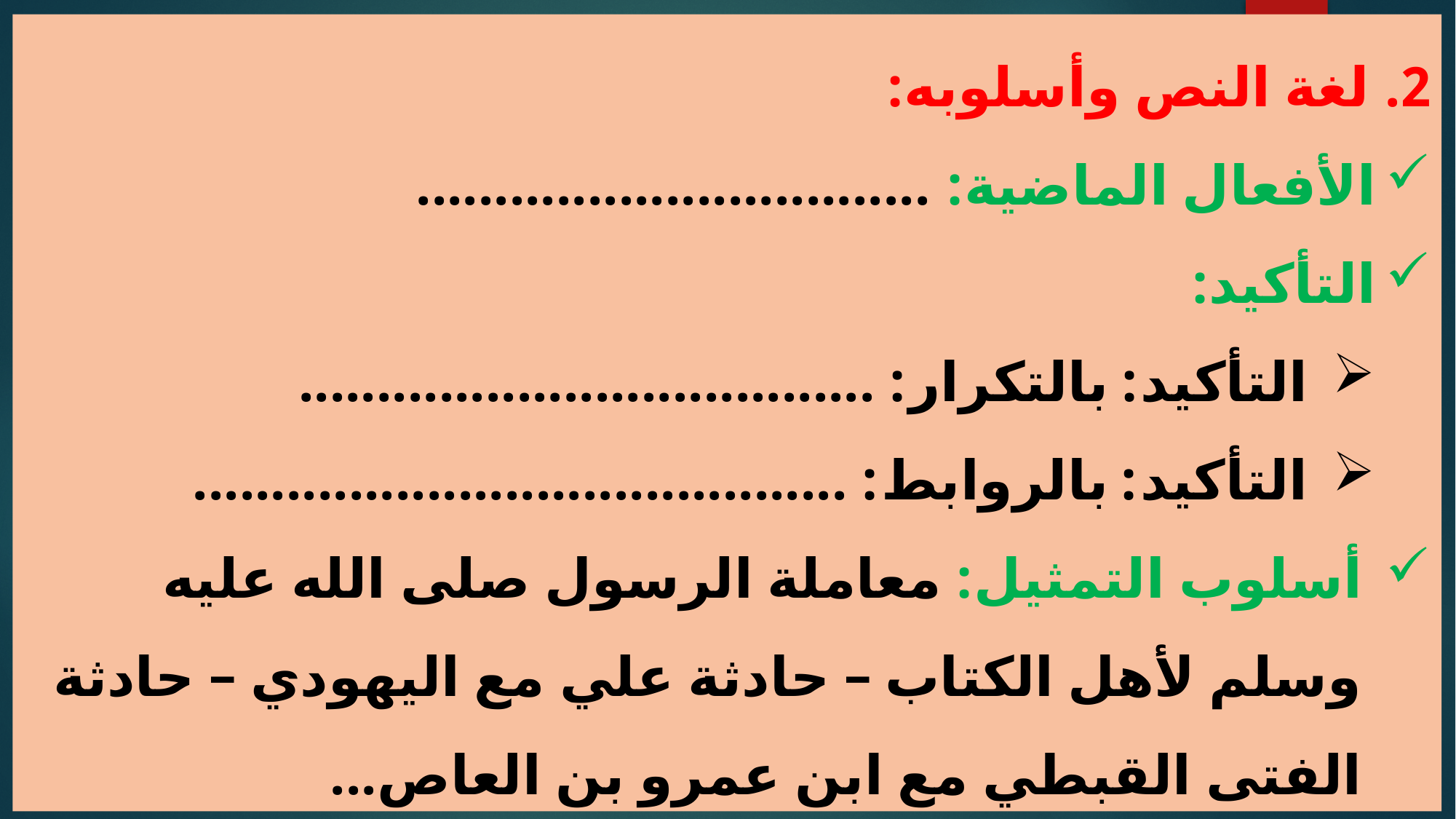

لغة النص وأسلوبه:
الأفعال الماضية: .................................
التأكيد:
التأكيد: بالتكرار: .....................................
التأكيد: بالروابط: ..........................................
أسلوب التمثيل: معاملة الرسول صلى الله عليه وسلم لأهل الكتاب – حادثة علي مع اليهودي – حادثة الفتى القبطي مع ابن عمرو بن العاص...